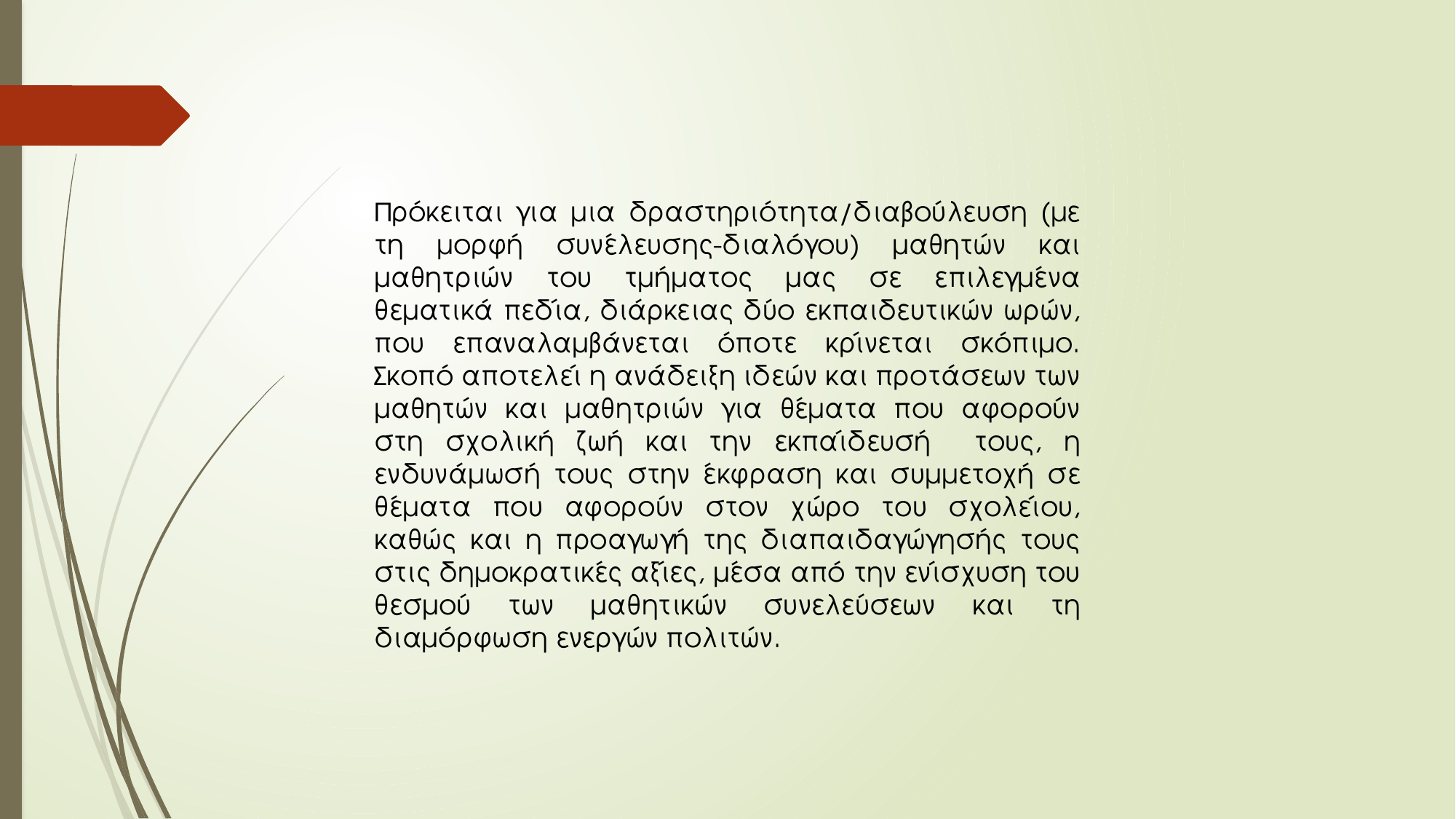

Πρόκειται για μια δραστηριότητα/διαβούλευση (με τη μορφή συνέλευσης-διαλόγου) μαθητών και μαθητριών του τμήματος μας σε επιλεγμένα θεματικά πεδία, διάρκειας δύο εκπαιδευτικών ωρών, που επαναλαμβάνεται όποτε κρίνεται σκόπιμο. Σκοπό αποτελεί η ανάδειξη ιδεών και προτάσεων των μαθητών και μαθητριών για θέματα που αφορούν στη σχολική ζωή και την εκπαίδευσή  τους, η ενδυνάμωσή τους στην έκφραση και συμμετοχή σε θέματα που αφορούν στον χώρο του σχολείου, καθώς και η προαγωγή της διαπαιδαγώγησής τους στις δημοκρατικές αξίες, μέσα από την ενίσχυση του θεσμού των μαθητικών συνελεύσεων και τη διαμόρφωση ενεργών πολιτών.